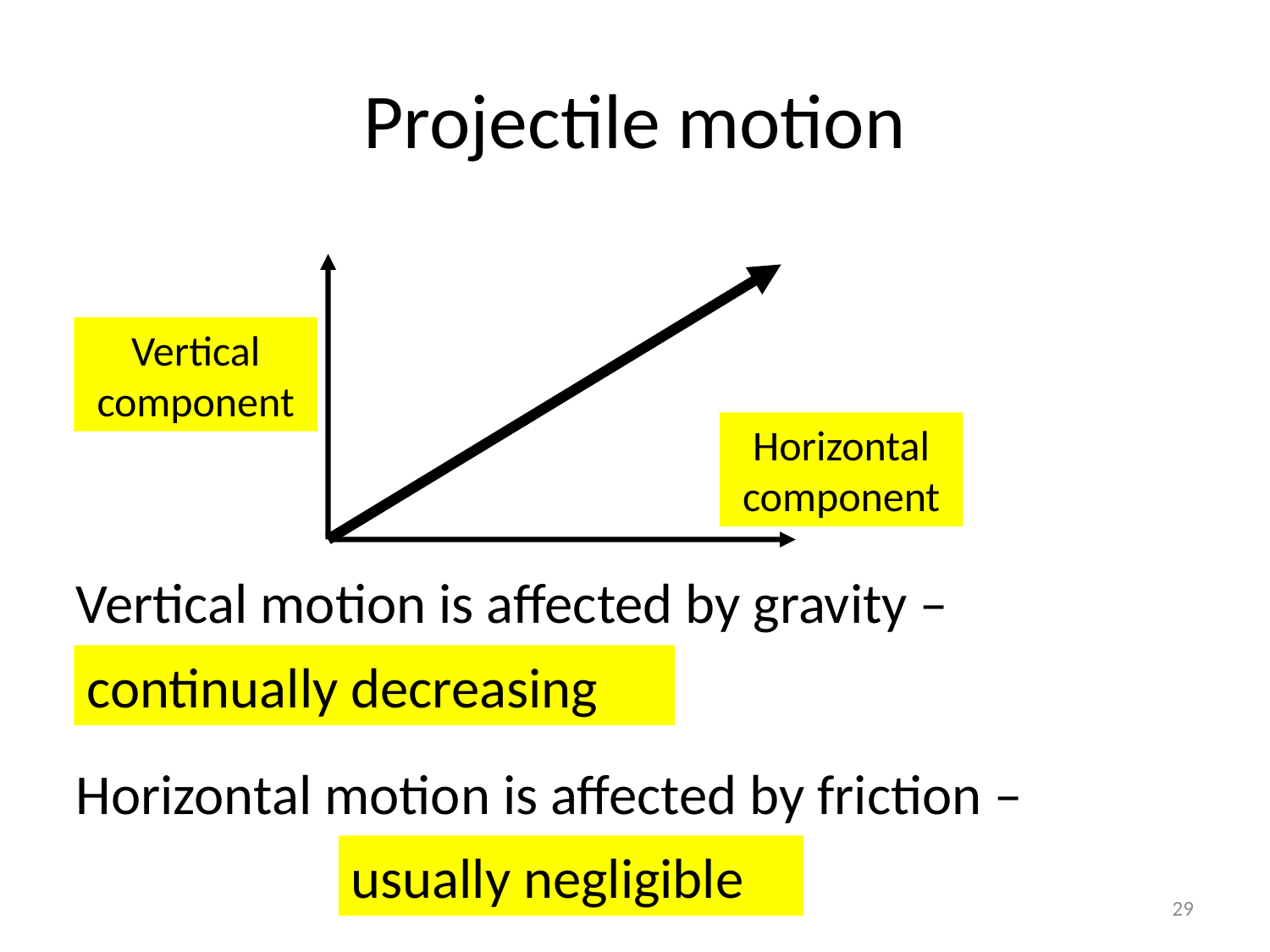

# Projectile motion

Vertical component
Horizontal component
Vertical motion is affected by gravity –

Horizontal motion is affected by friction –
continually decreasing
usually negligible
29